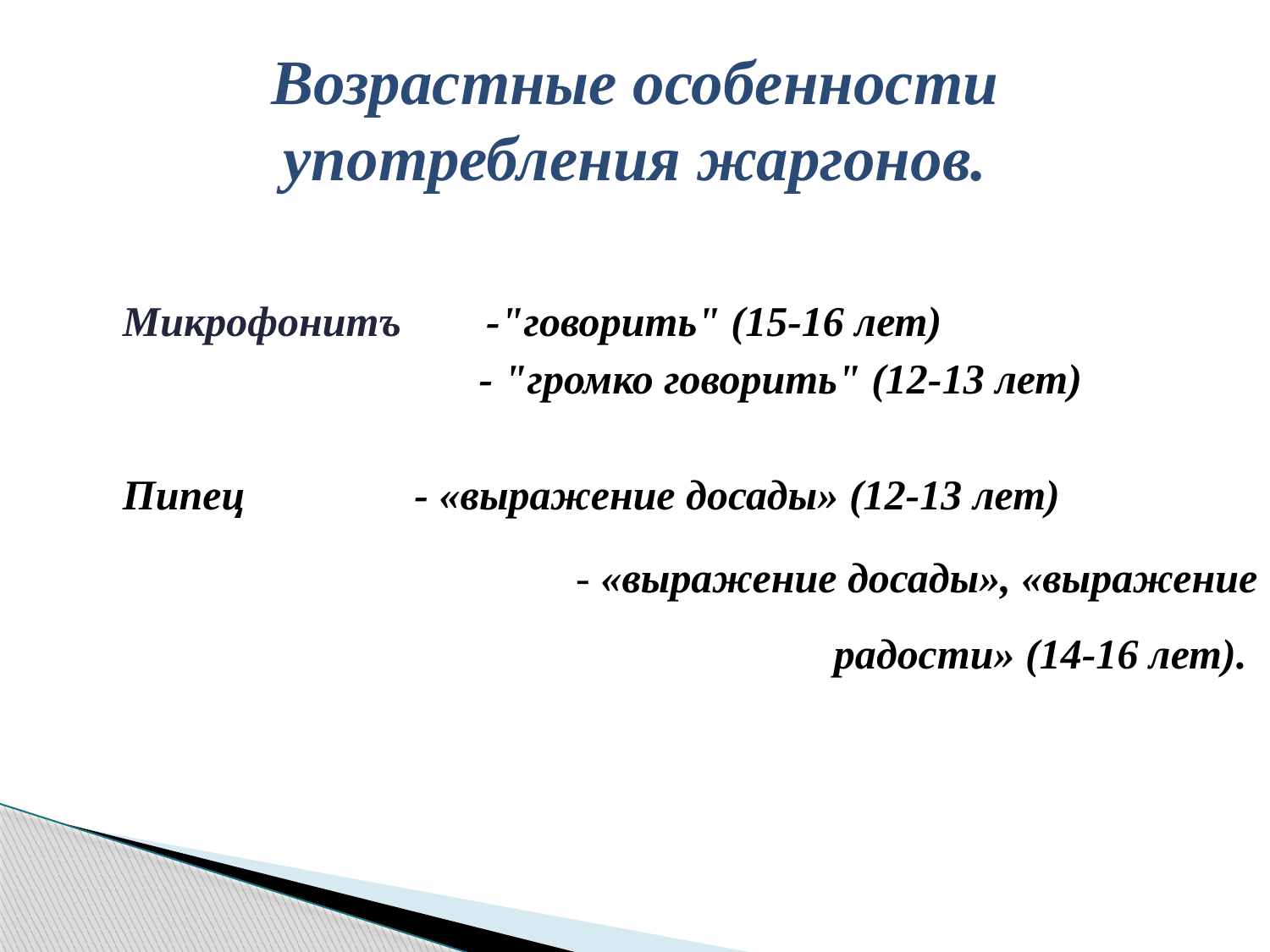

# Возрастные особенности употребления жаргонов.
	Микрофонитъ        -"говорить" (15-16 лет)
                                     - "громко говорить" (12-13 лет)

	Пипец                - «выражение досады» (12-13 лет)
                                            - «выражение досады», «выражение радости» (14-16 лет).